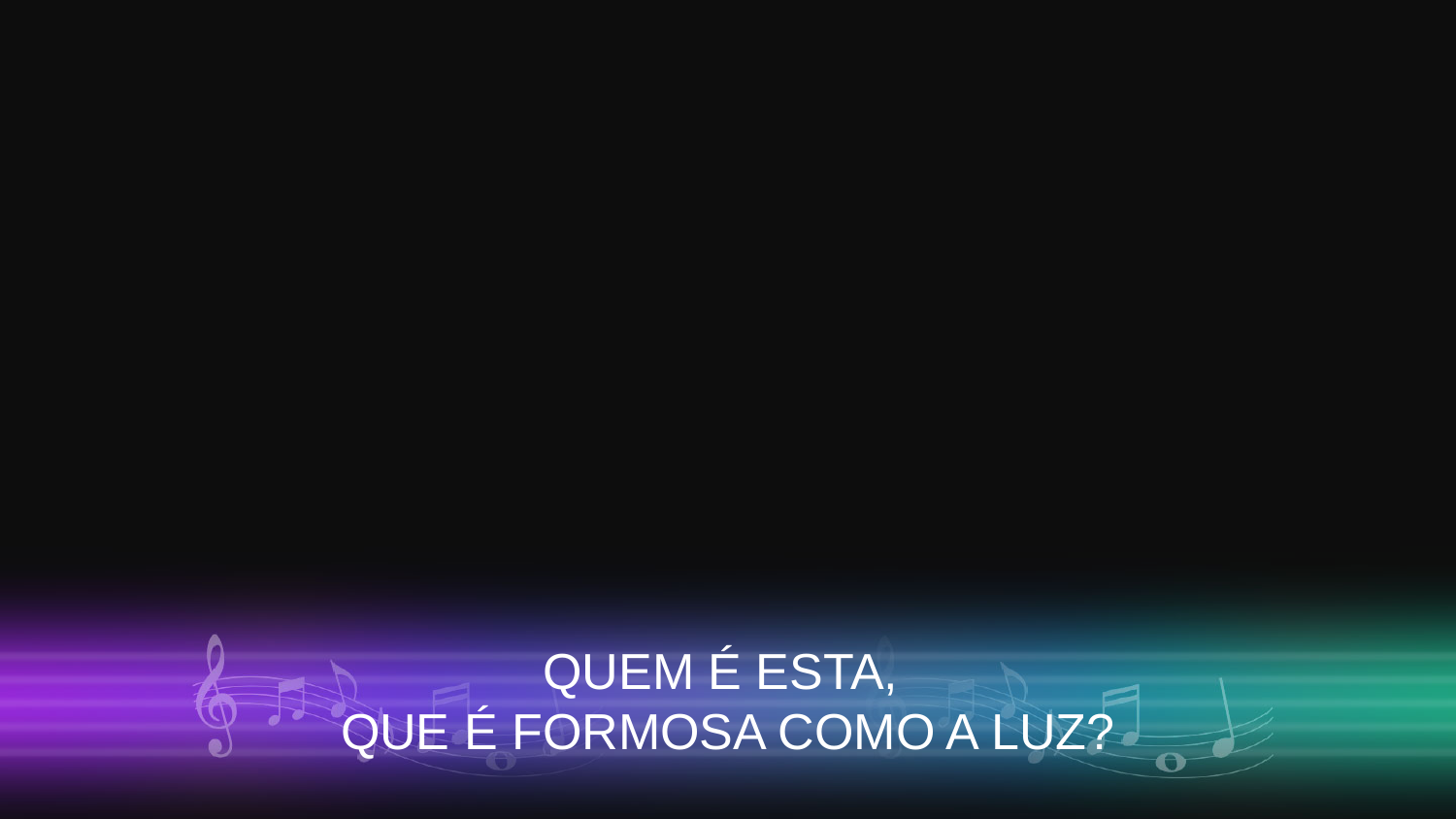

QUEM É ESTA,
QUE É FORMOSA COMO A LUZ?